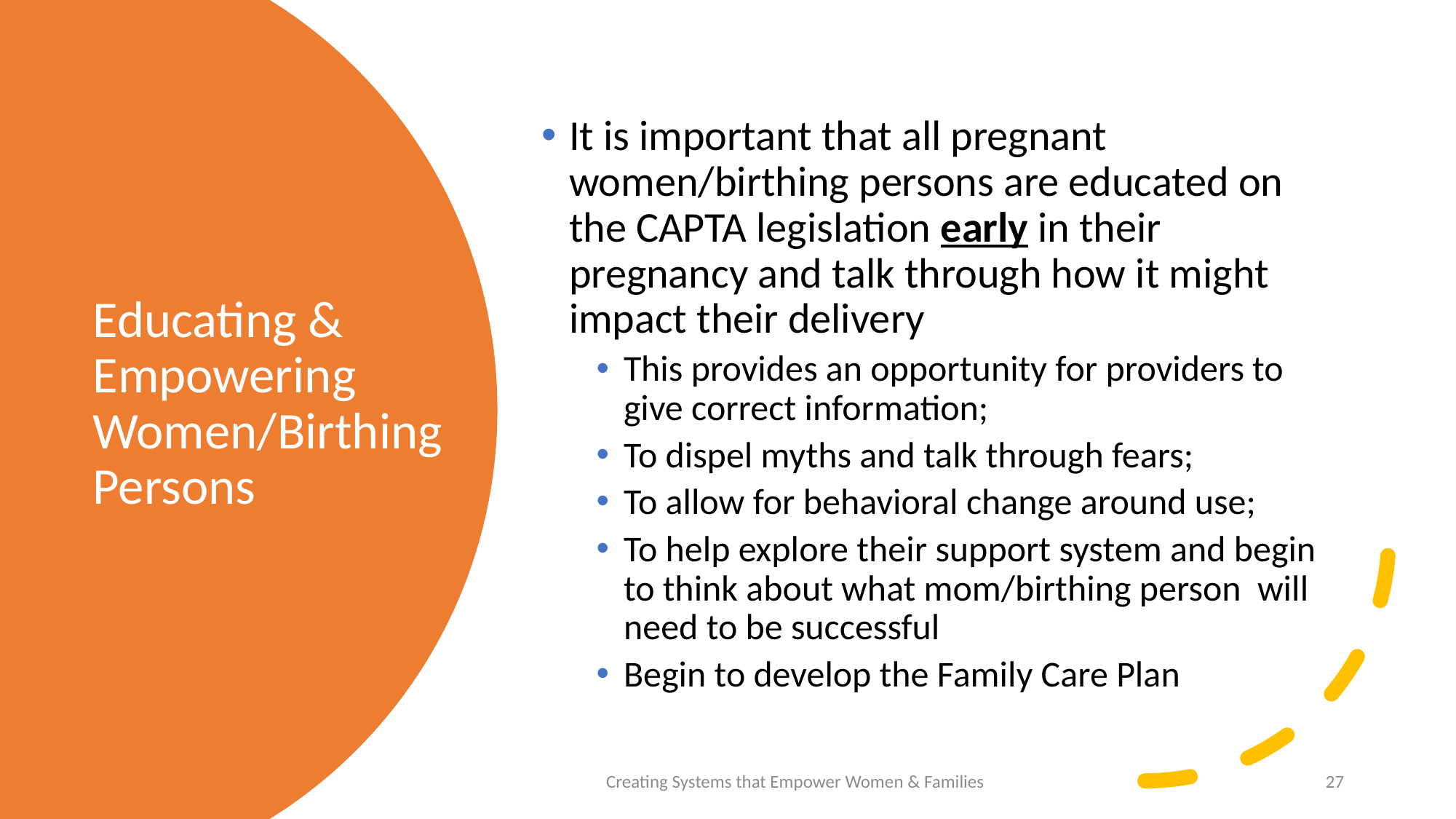

It is important that all pregnant women/birthing persons are educated on the CAPTA legislation early in their pregnancy and talk through how it might impact their delivery
This provides an opportunity for providers to give correct information;
To dispel myths and talk through fears;
To allow for behavioral change around use;
To help explore their support system and begin to think about what mom/birthing person  will need to be successful
Begin to develop the Family Care Plan
# Educating & Empowering Women/Birthing Persons

Creating Systems that Empower Women & Families
27